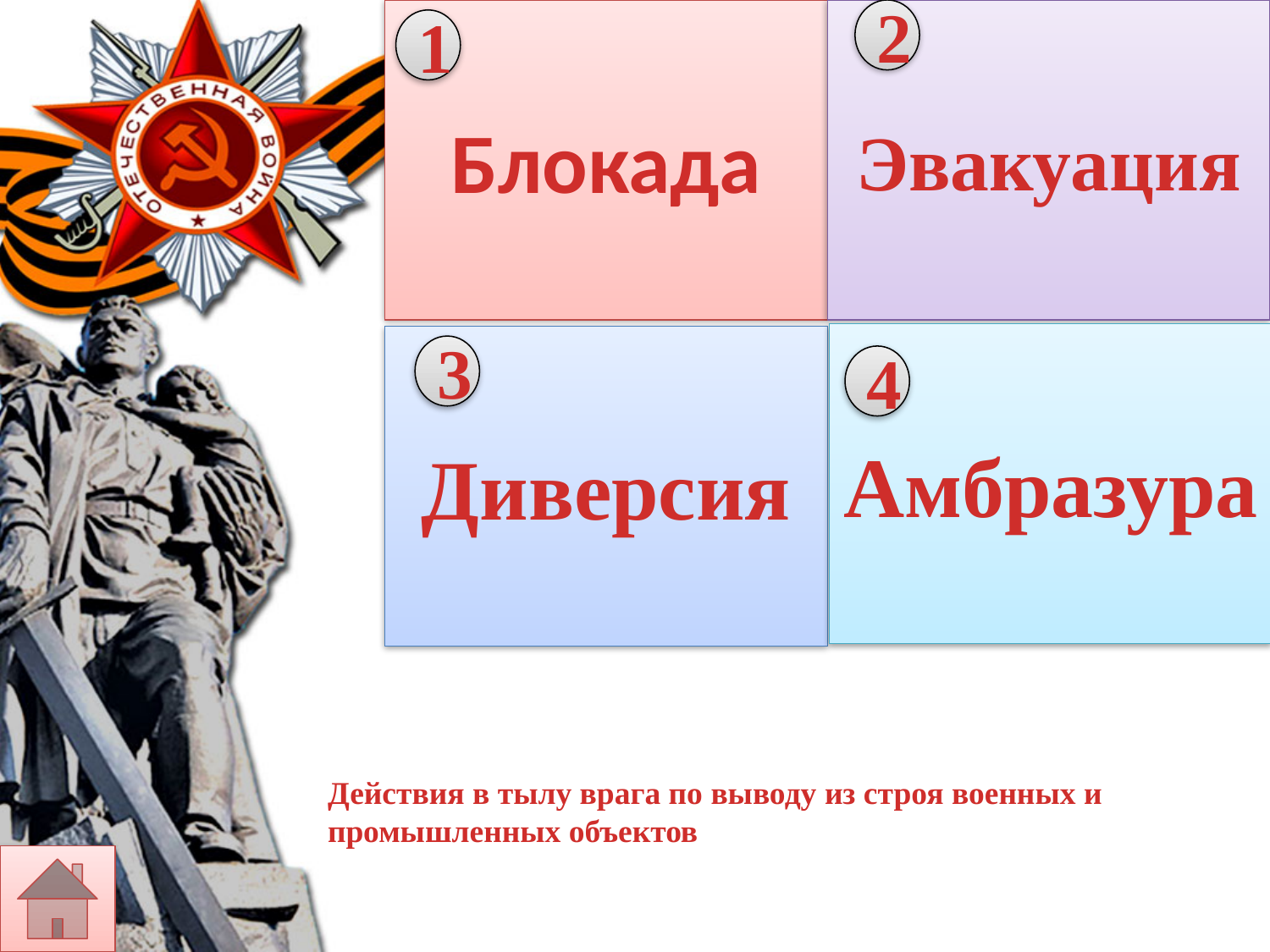

Блокада
Эвакуация
2
1
Амбразура
Диверсия
3
4
# Действия в тылу врага по выводу из строя военных и промышленных объектов